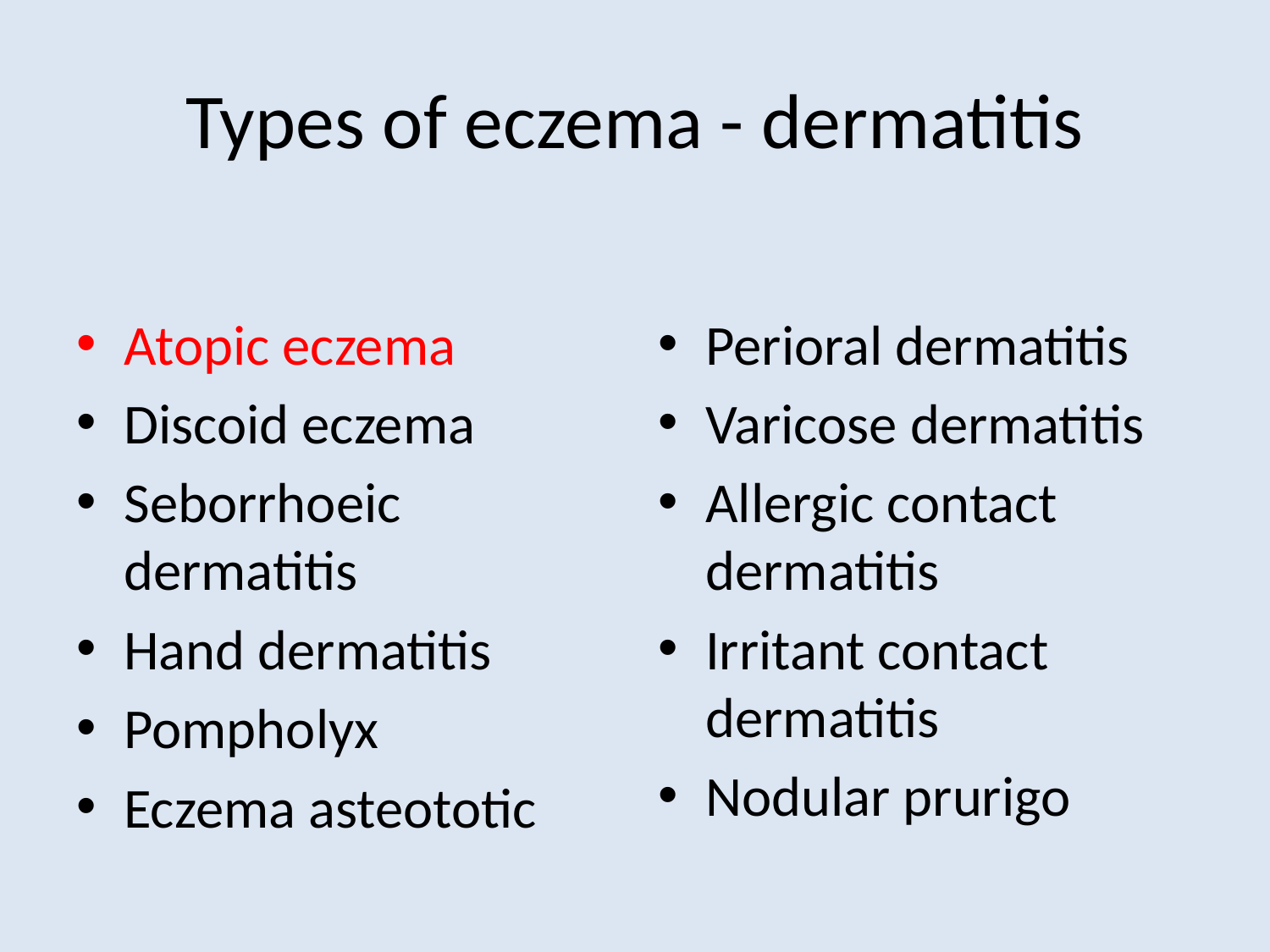

# Types of eczema - dermatitis

Atopic eczema
Discoid eczema
Seborrhoeic dermatitis
Hand dermatitis
Pompholyx
Eczema asteototic
Perioral dermatitis
Varicose dermatitis
Allergic contact dermatitis
Irritant contact dermatitis
Nodular prurigo